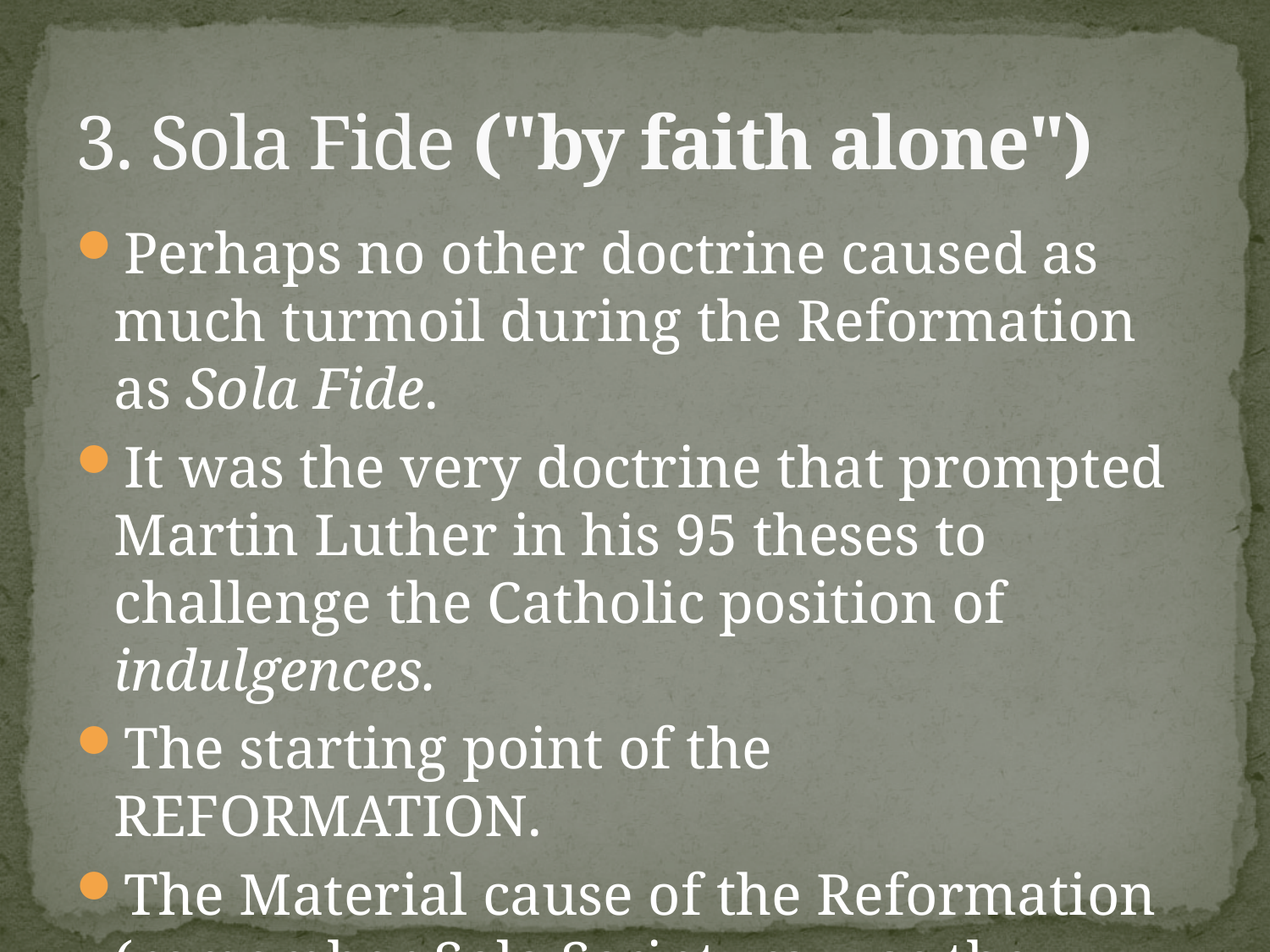

# 3. Sola Fide ("by faith alone")
Perhaps no other doctrine caused as much turmoil during the Reformation as Sola Fide.
It was the very doctrine that prompted Martin Luther in his 95 theses to challenge the Catholic position of indulgences.
The starting point of the REFORMATION.
The Material cause of the Reformation (remember Sola Scriptura was the Formal cause, the basis, that led to the great focal point, Sola Fide)